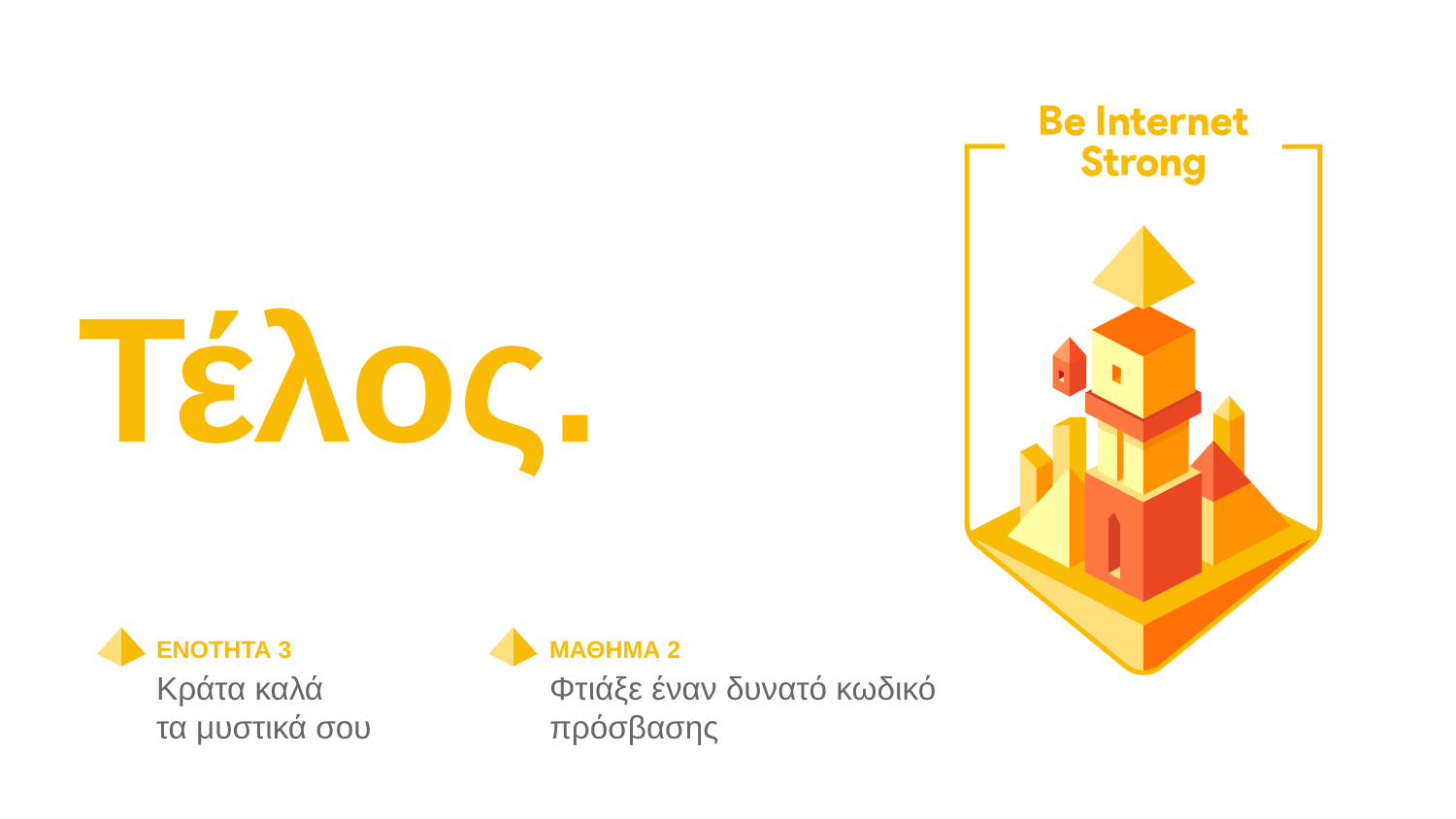

Τέλος.
ΕΝΟΤΗΤΑ 3
ΜΑΘΗΜΑ 2

Κράτα καλά
τα μυστικά σου
Φτιάξε έναν δυνατό κωδικό πρόσβασης